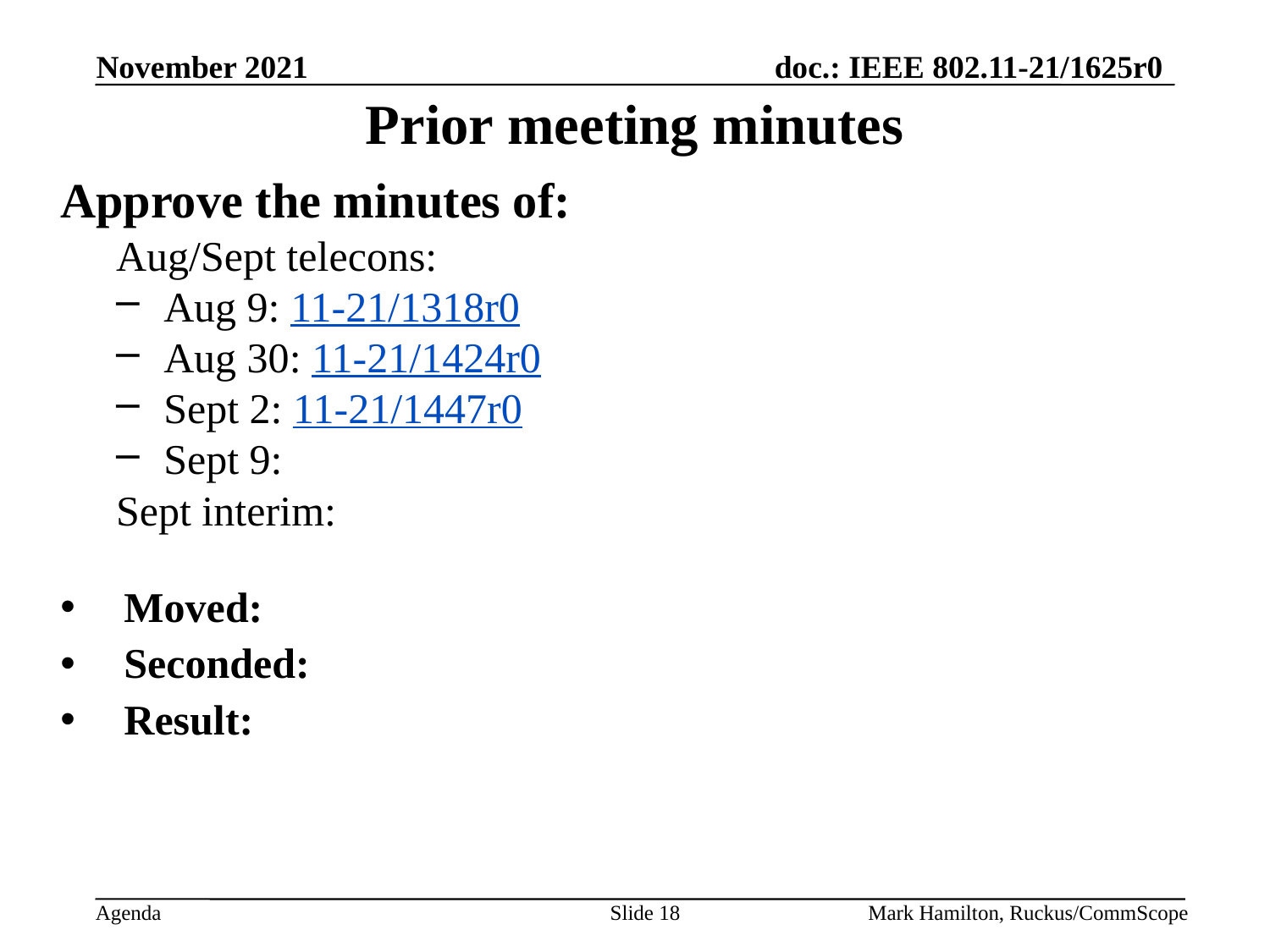

# Prior meeting minutes
Approve the minutes of:
Aug/Sept telecons:
Aug 9: 11-21/1318r0
Aug 30: 11-21/1424r0
Sept 2: 11-21/1447r0
Sept 9:
Sept interim:

Moved:
Seconded:
Result: